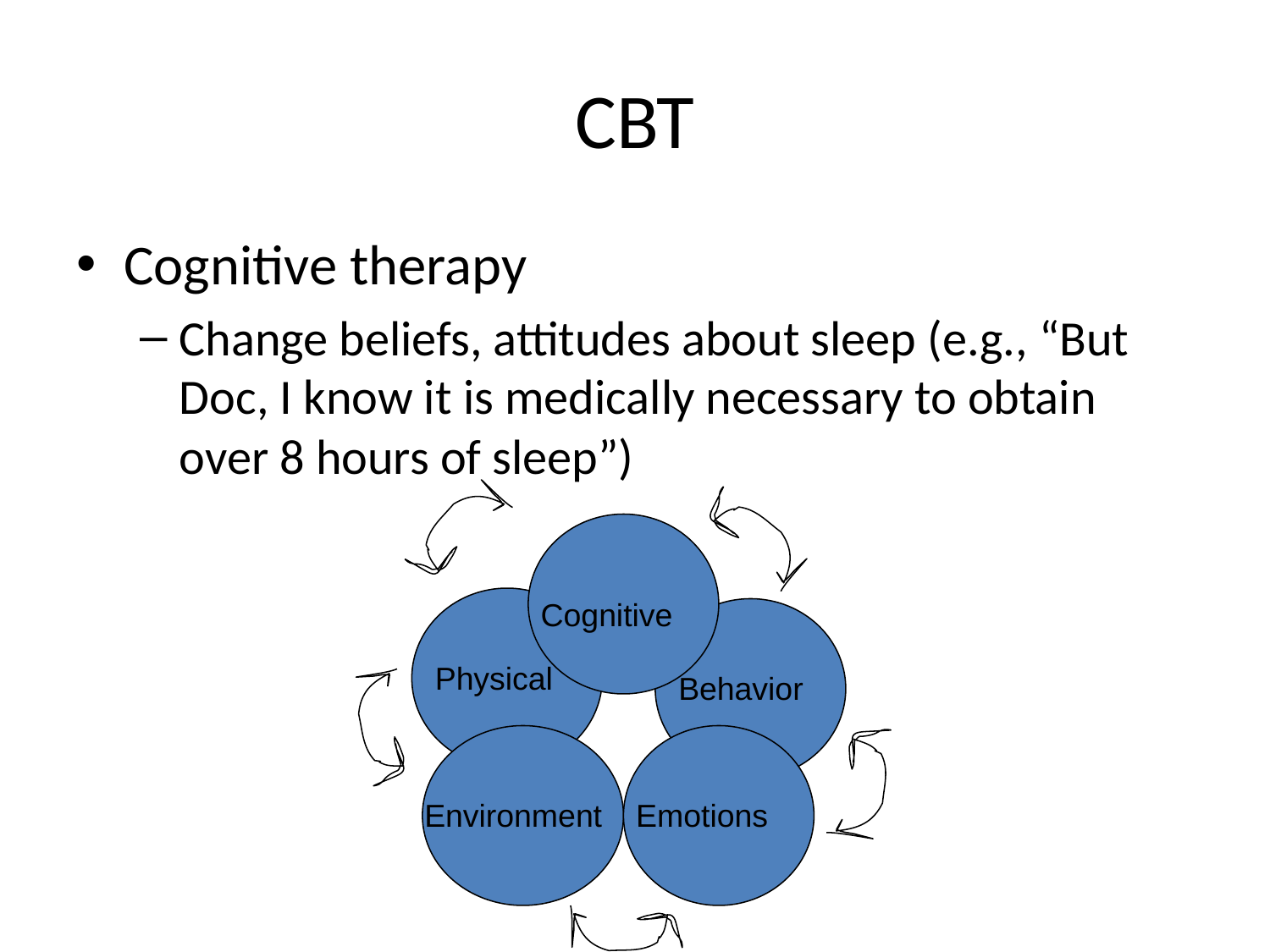

# CBT
Cognitive therapy
Change beliefs, attitudes about sleep (e.g., “But Doc, I know it is medically necessary to obtain over 8 hours of sleep”)

Cognitive

Physical
Behavior

Environment
Emotions